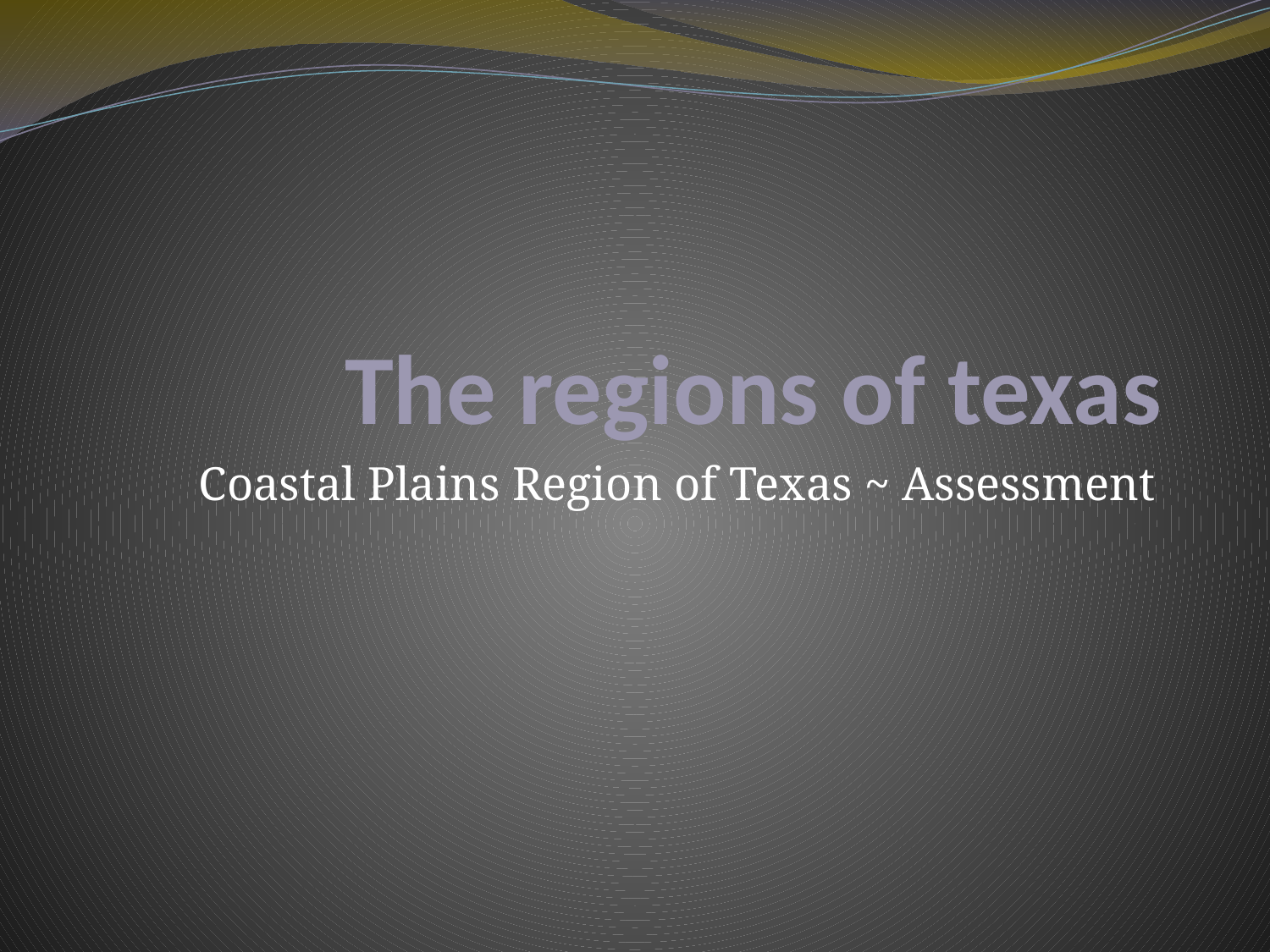

# The regions of texas
Coastal Plains Region of Texas ~ Assessment